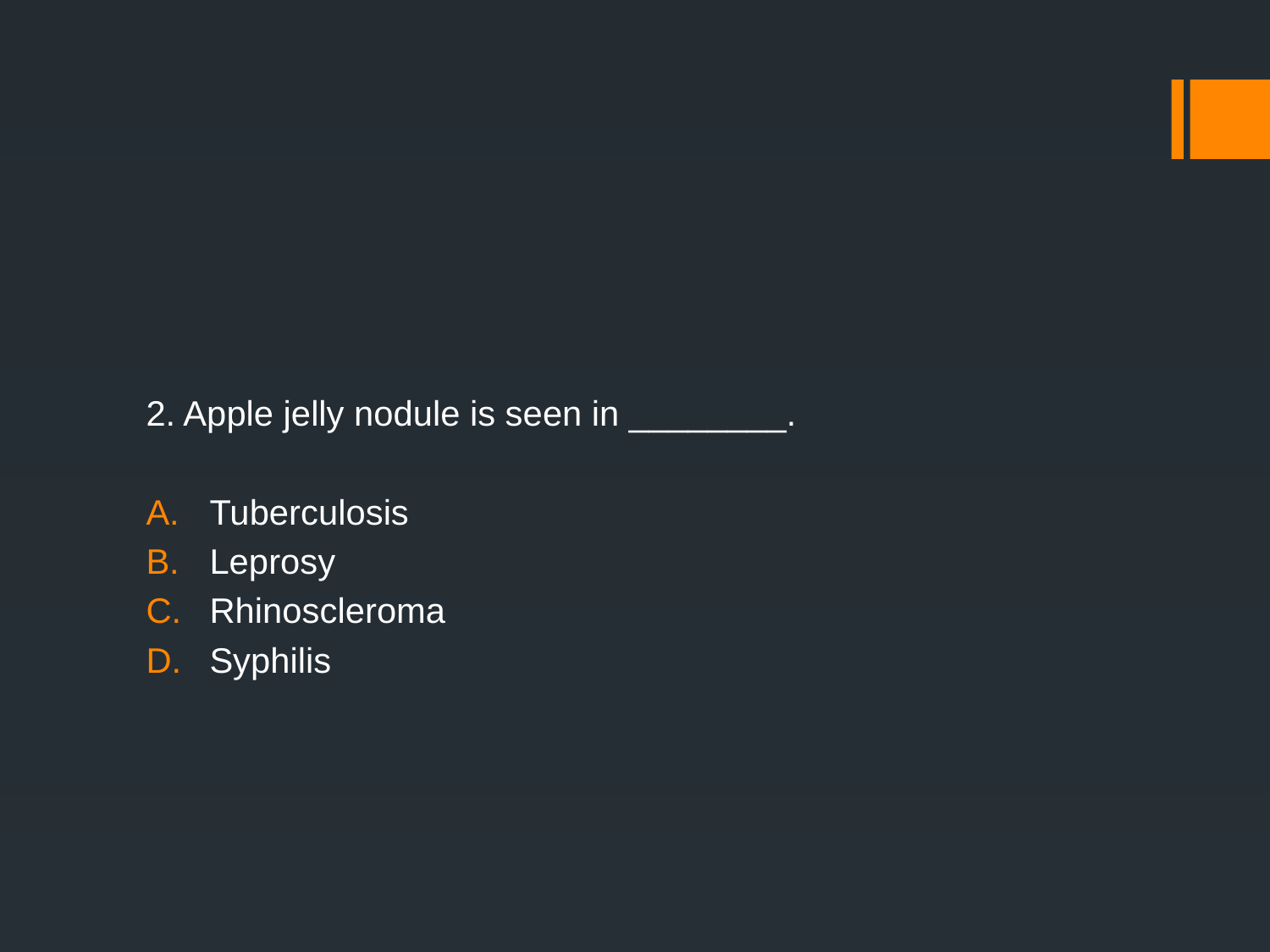

#
2. Apple jelly nodule is seen in ________.

Tuberculosis
Leprosy
Rhinoscleroma
Syphilis